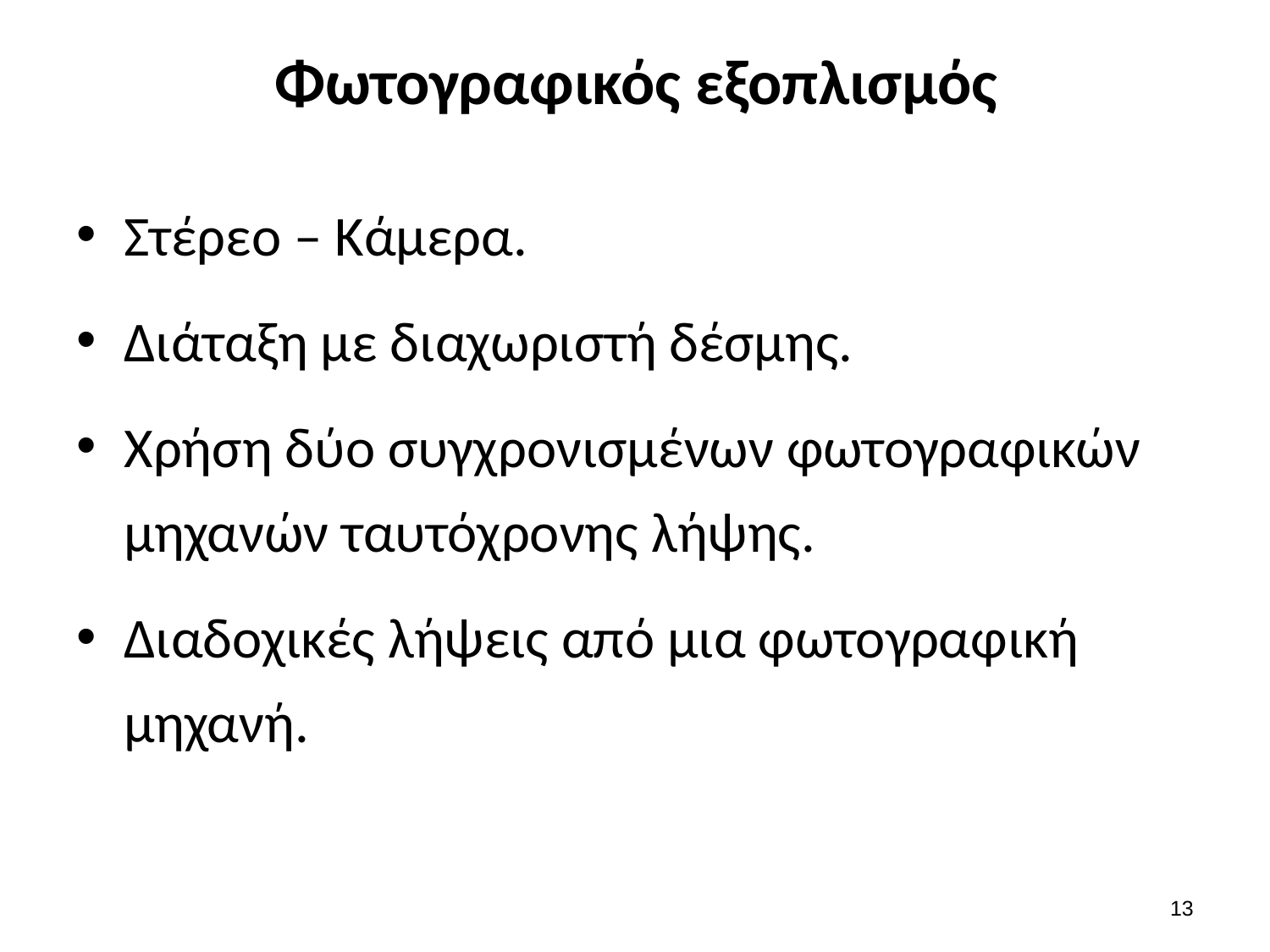

# Φωτογραφικός εξοπλισμός
Στέρεο – Κάμερα.
Διάταξη με διαχωριστή δέσμης.
Χρήση δύο συγχρονισμένων φωτογραφικών μηχανών ταυτόχρονης λήψης.
Διαδοχικές λήψεις από μια φωτογραφική μηχανή.
13